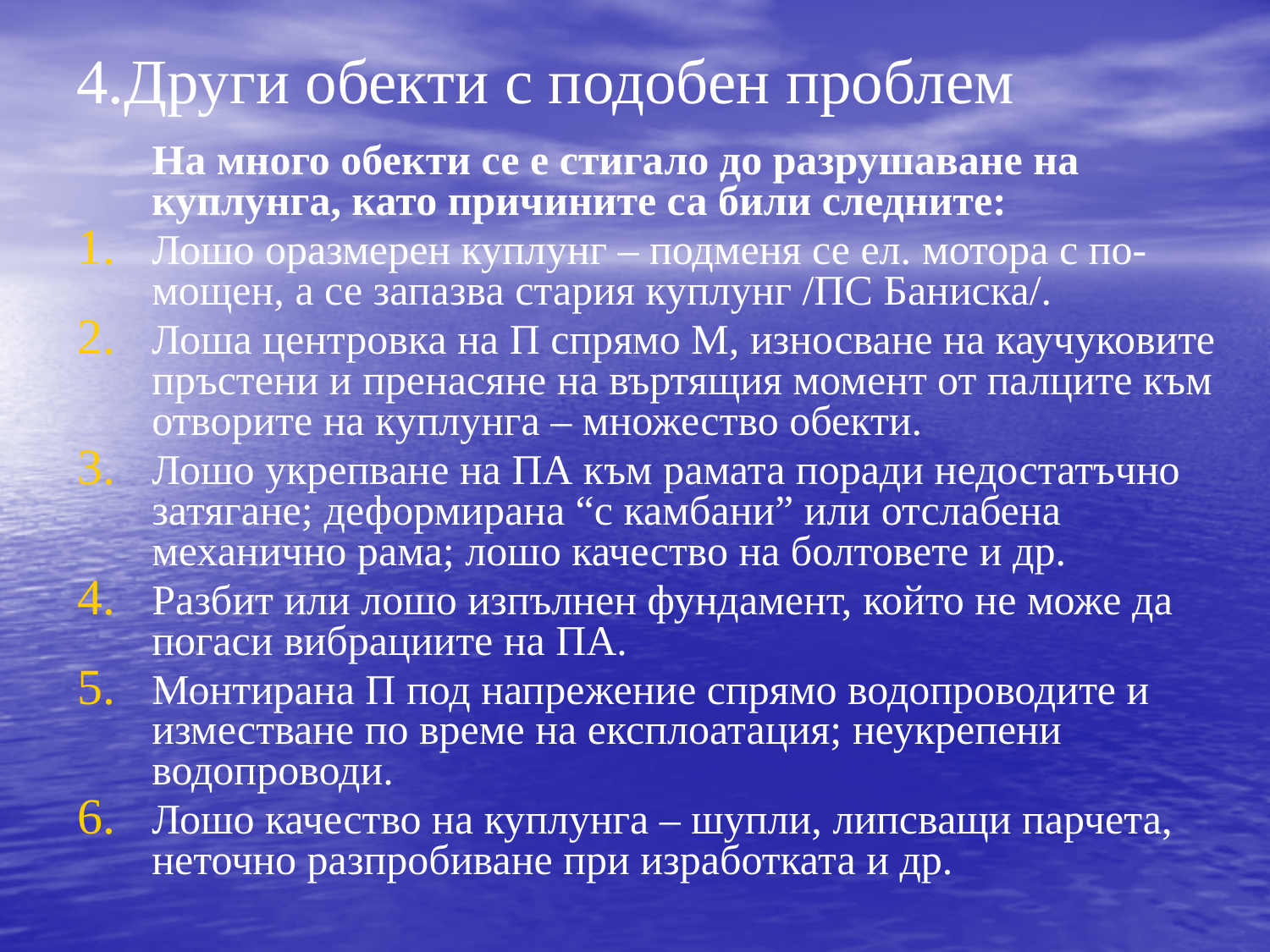

# 4.Други обекти с подобен проблем
	На много обекти се е стигало до разрушаване на куплунга, като причините са били следните:
Лошо оразмерен куплунг – подменя се ел. мотора с по-мощен, а се запазва стария куплунг /ПС Баниска/.
Лоша центровка на П спрямо М, износване на каучуковите пръстени и пренасяне на въртящия момент от палците към отворите на куплунга – множество обекти.
Лошо укрепване на ПА към рамата поради недостатъчно затягане; деформирана “с камбани” или отслабена механично рама; лошо качество на болтовете и др.
Разбит или лошо изпълнен фундамент, който не може да погаси вибрациите на ПА.
Монтирана П под напрежение спрямо водопроводите и изместване по време на експлоатация; неукрепени водопроводи.
Лошо качество на куплунга – шупли, липсващи парчета, неточно разпробиване при изработката и др.